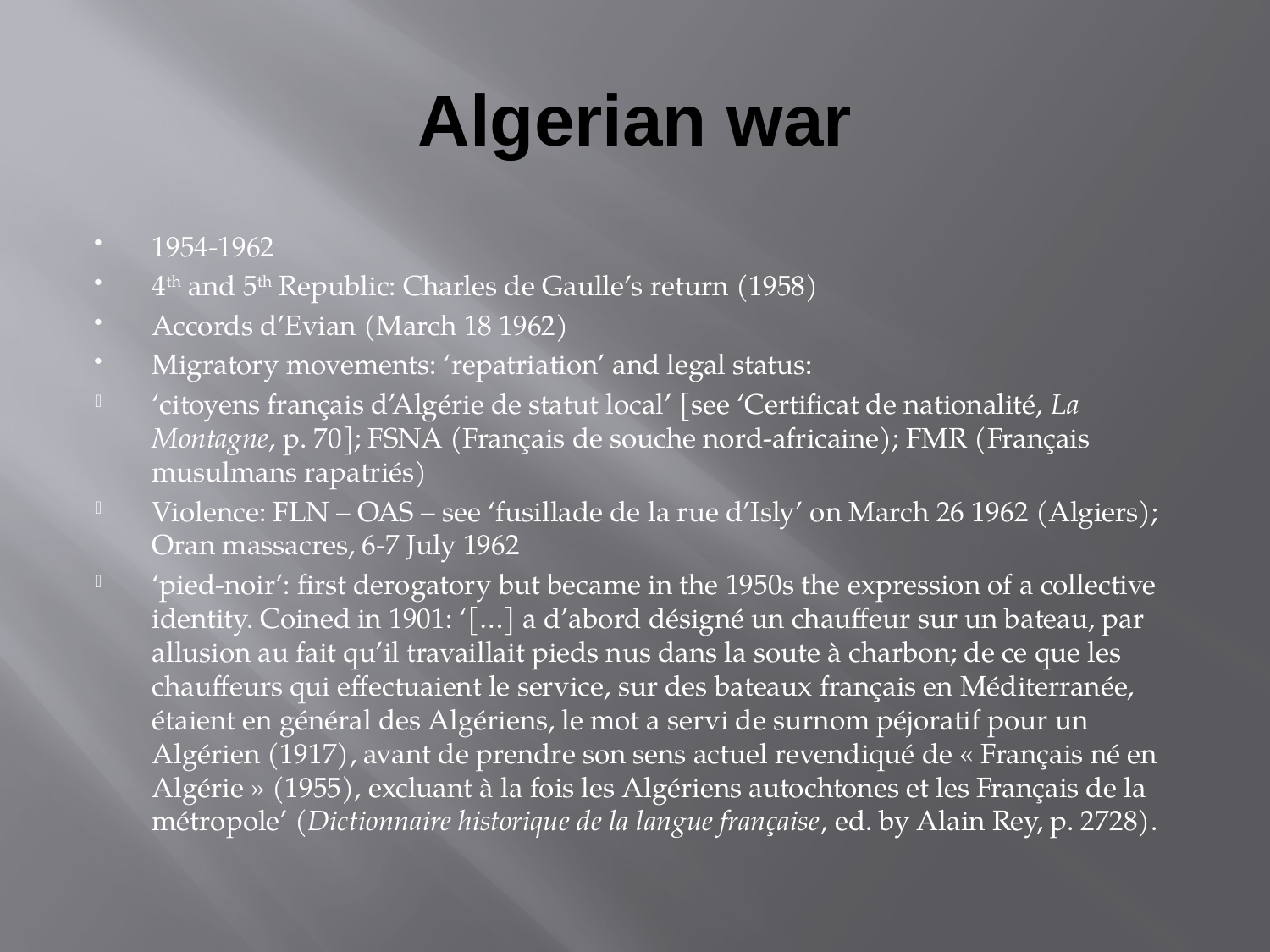

# Algerian war
1954-1962
4th and 5th Republic: Charles de Gaulle’s return (1958)
Accords d’Evian (March 18 1962)
Migratory movements: ‘repatriation’ and legal status:
‘citoyens français d’Algérie de statut local’ [see ‘Certificat de nationalité, La Montagne, p. 70]; FSNA (Français de souche nord-africaine); FMR (Français musulmans rapatriés)
Violence: FLN – OAS – see ‘fusillade de la rue d’Isly’ on March 26 1962 (Algiers); Oran massacres, 6-7 July 1962
‘pied-noir’: first derogatory but became in the 1950s the expression of a collective identity. Coined in 1901: ‘[…] a d’abord désigné un chauffeur sur un bateau, par allusion au fait qu’il travaillait pieds nus dans la soute à charbon; de ce que les chauffeurs qui effectuaient le service, sur des bateaux français en Méditerranée, étaient en général des Algériens, le mot a servi de surnom péjoratif pour un Algérien (1917), avant de prendre son sens actuel revendiqué de « Français né en Algérie » (1955), excluant à la fois les Algériens autochtones et les Français de la métropole’ (Dictionnaire historique de la langue française, ed. by Alain Rey, p. 2728).